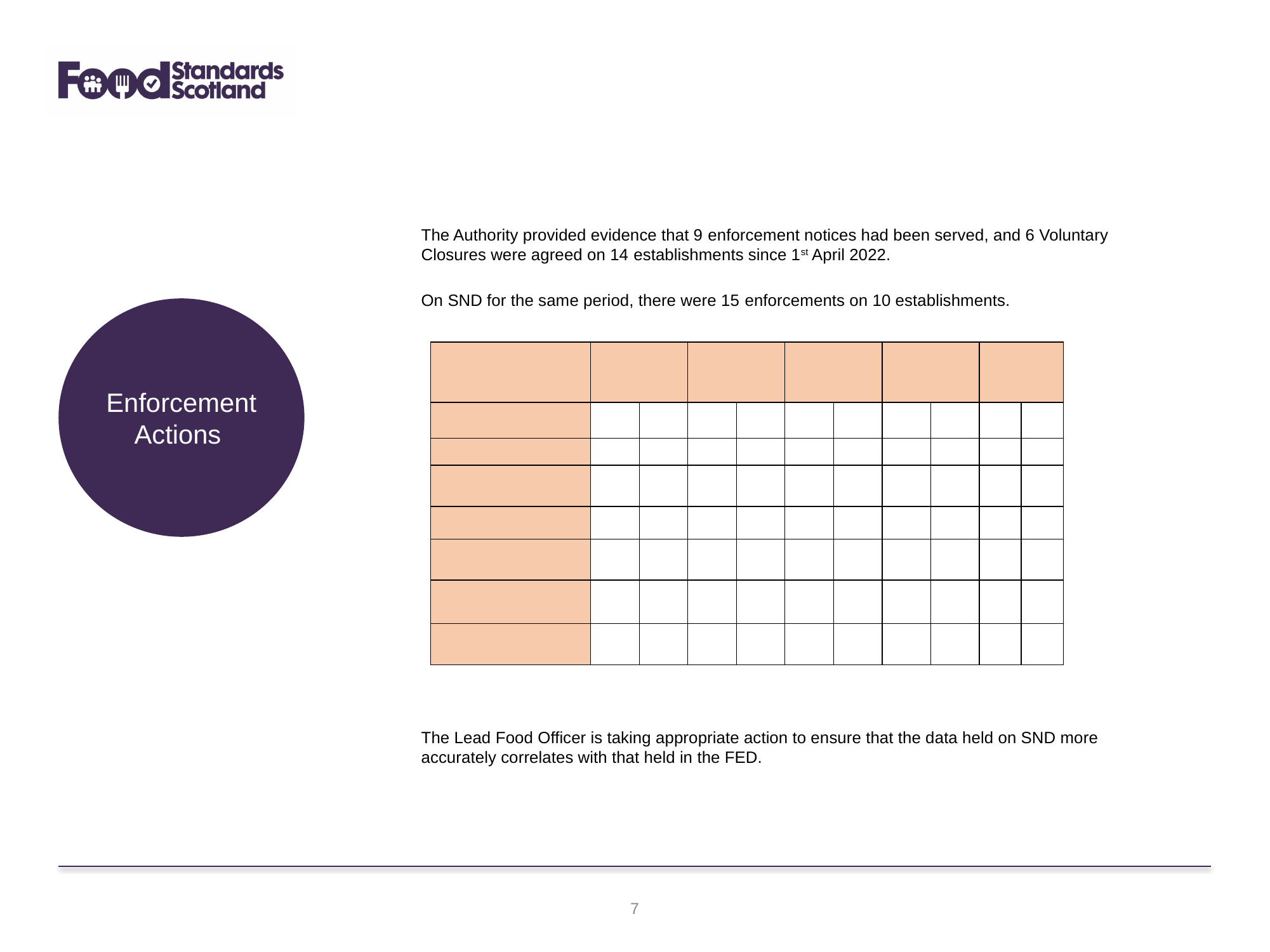

The Authority provided evidence that 9 enforcement notices had been served, and 6 Voluntary Closures were agreed on 14 establishments since 1st April 2022.

On SND for the same period, there were 15 enforcements on 10 establishments.

The Lead Food Officer is taking appropriate action to ensure that the data held on SND more accurately correlates with that held in the FED.

Enforcement Actions
| Enforcement   Action | 2022-23 |  | 2023-24 |  | 2024-25 |  | 2025-26 |  | Total |  |
| --- | --- | --- | --- | --- | --- | --- | --- | --- | --- | --- |
|  | LA | SND | LA | SND | LA | SND | LA | SND | LA | SND |
| HIN | 2 | 2 |  |  | 3 | 3 | 1 | 2 | 6 | 7 |
| Voluntary Closure |  | 3 |  | 3 |  |  |  | 1 |  | 7 |
| RAN |  |  |  |  |  |  | 2 | 1 | 2 | 1 |
| RAN withdrawn |  |  |  |  |  |  | 2 |  | 2 |  |
| Detention Notice |  |  | 1 |  |  |  |  |  | 1 |  |
| Total | 2 | 5 | 1 | 3 | 3 | 3 | 5 | 4 | 11 | 15 |

7